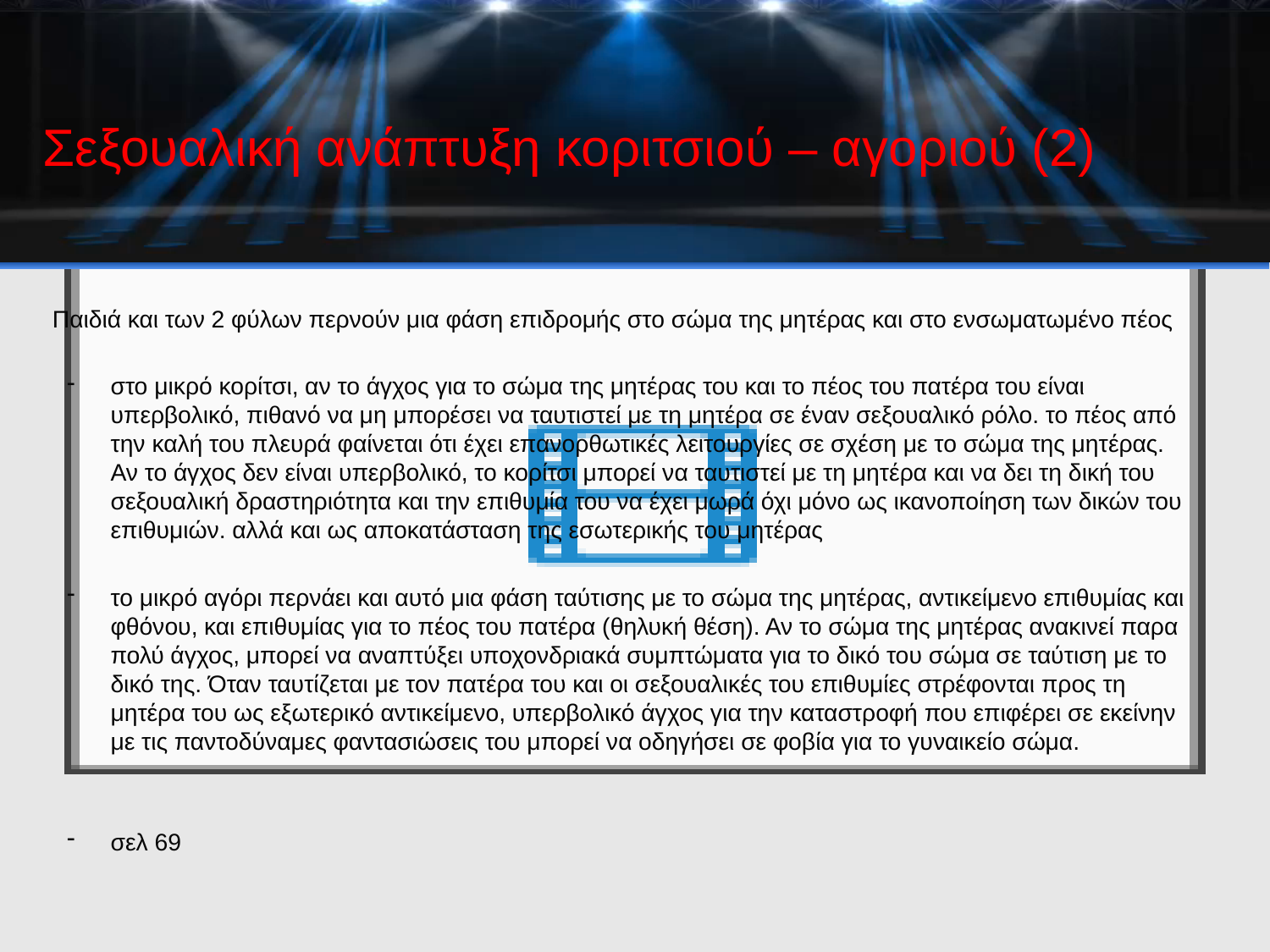

# Σεξουαλική ανάπτυξη κοριτσιού – αγοριού (2)
Παιδιά και των 2 φύλων περνούν μια φάση επιδρομής στο σώμα της μητέρας και στο ενσωματωμένο πέος

στο μικρό κορίτσι, αν το άγχος για το σώμα της μητέρας του και το πέος του πατέρα του είναι υπερβολικό, πιθανό να μη μπορέσει να ταυτιστεί με τη μητέρα σε έναν σεξουαλικό ρόλο. το πέος από την καλή του πλευρά φαίνεται ότι έχει επανορθωτικές λειτουργίες σε σχέση με το σώμα της μητέρας. Αν το άγχος δεν είναι υπερβολικό, το κορίτσι μπορεί να ταυτιστεί με τη μητέρα και να δει τη δική του σεξουαλική δραστηριότητα και την επιθυμία του να έχει μωρά όχι μόνο ως ικανοποίηση των δικών του επιθυμιών. αλλά και ως αποκατάσταση της εσωτερικής του μητέρας

το μικρό αγόρι περνάει και αυτό μια φάση ταύτισης με το σώμα της μητέρας, αντικείμενο επιθυμίας και φθόνου, και επιθυμίας για το πέος του πατέρα (θηλυκή θέση). Αν το σώμα της μητέρας ανακινεί παρα πολύ άγχος, μπορεί να αναπτύξει υποχονδριακά συμπτώματα για το δικό του σώμα σε ταύτιση με το δικό της. Όταν ταυτίζεται με τον πατέρα του και οι σεξουαλικές του επιθυμίες στρέφονται προς τη μητέρα του ως εξωτερικό αντικείμενο, υπερβολικό άγχος για την καταστροφή που επιφέρει σε εκείνην με τις παντοδύναμες φαντασιώσεις του μπορεί να οδηγήσει σε φοβία για το γυναικείο σώμα.

σελ 69